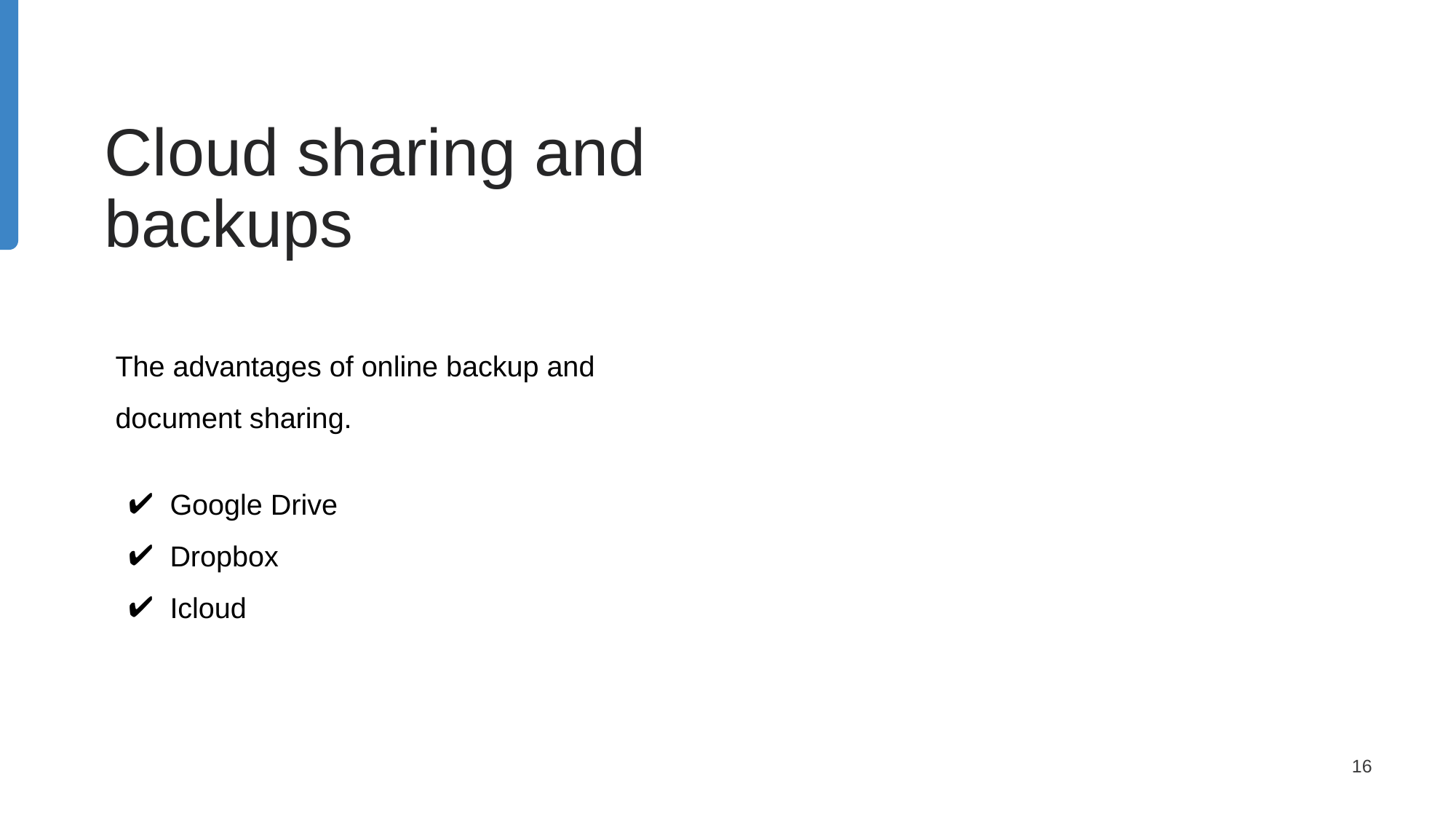

Cloud sharing and backups
The advantages of online backup and document sharing.
Google Drive
Dropbox
Icloud
16